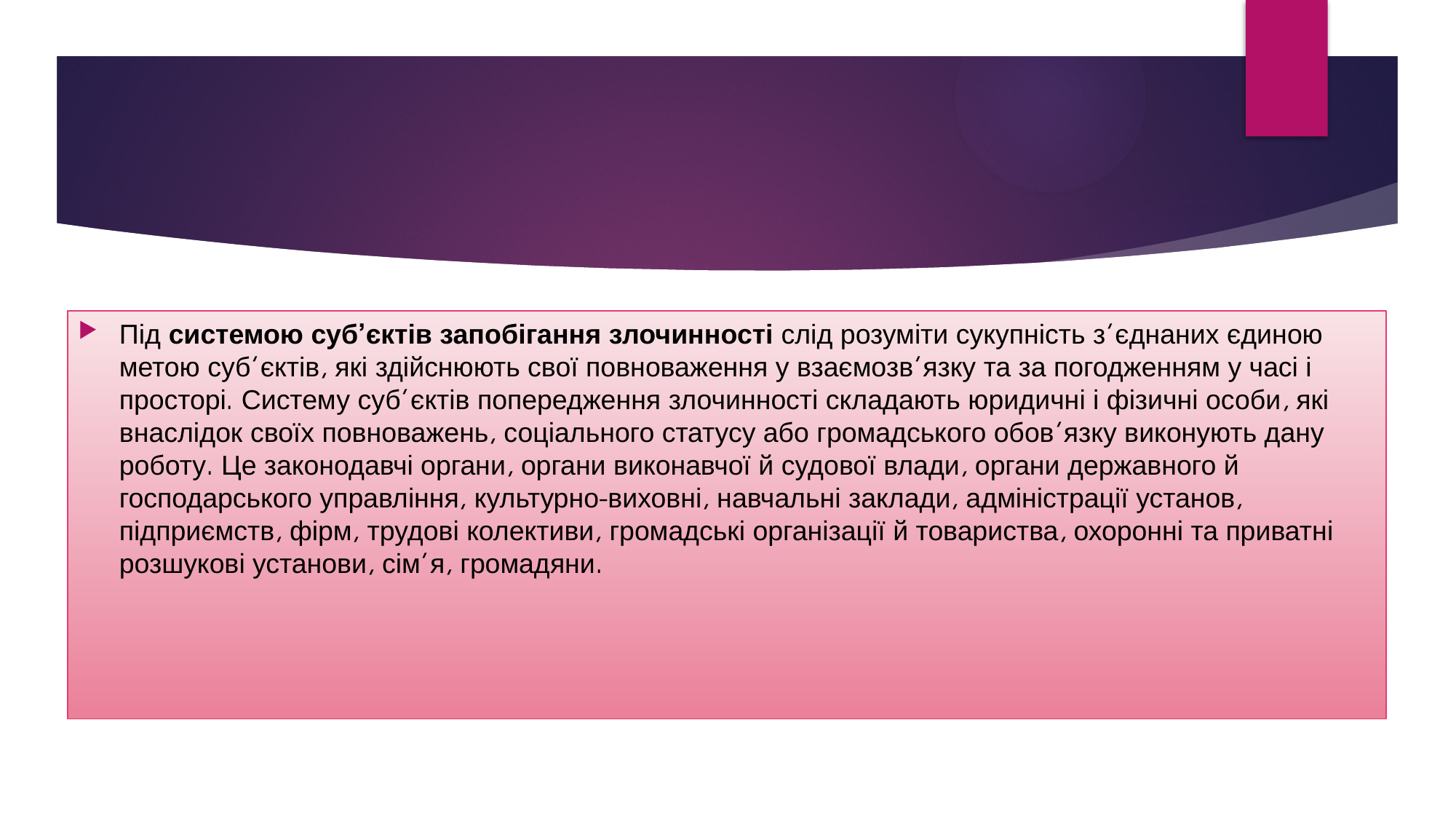

Під системою суб’єктів запобігання злочинності слід розуміти сукупність з’єднаних єдиною метою суб’єктів, які здійснюють свої повноваження у взаємозв’язку та за погодженням у часі і просторі. Систему суб’єктів попередження злочинності складають юридичні і фізичні особи, які внаслідок своїх повноважень, соціального статусу або громадського обов’язку виконують дану роботу. Це законодавчі органи, органи виконавчої й судової влади, органи державного й господарського управління, культурно-виховні, навчальні заклади, адміністрації установ, підприємств, фірм, трудові колективи, громадські організації й товариства, охоронні та приватні розшукові установи, сім’я, громадяни.